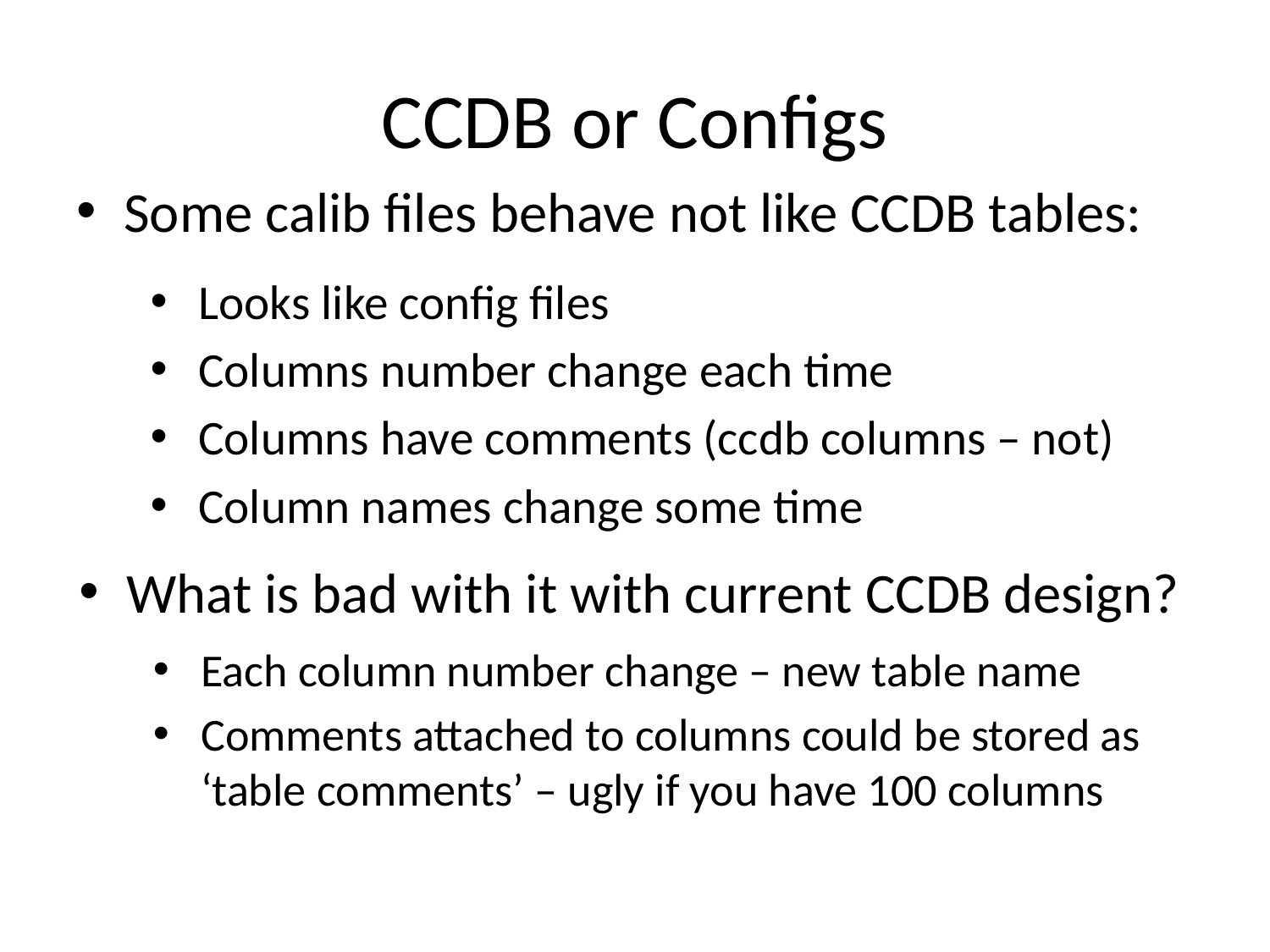

# CCDB or Configs
Some calib files behave not like CCDB tables:

Looks like config files
Columns number change each time
Columns have comments (ccdb columns – not)
Column names change some time

What is bad with it with current CCDB design?

Each column number change – new table name
Comments attached to columns could be stored as ‘table comments’ – ugly if you have 100 columns